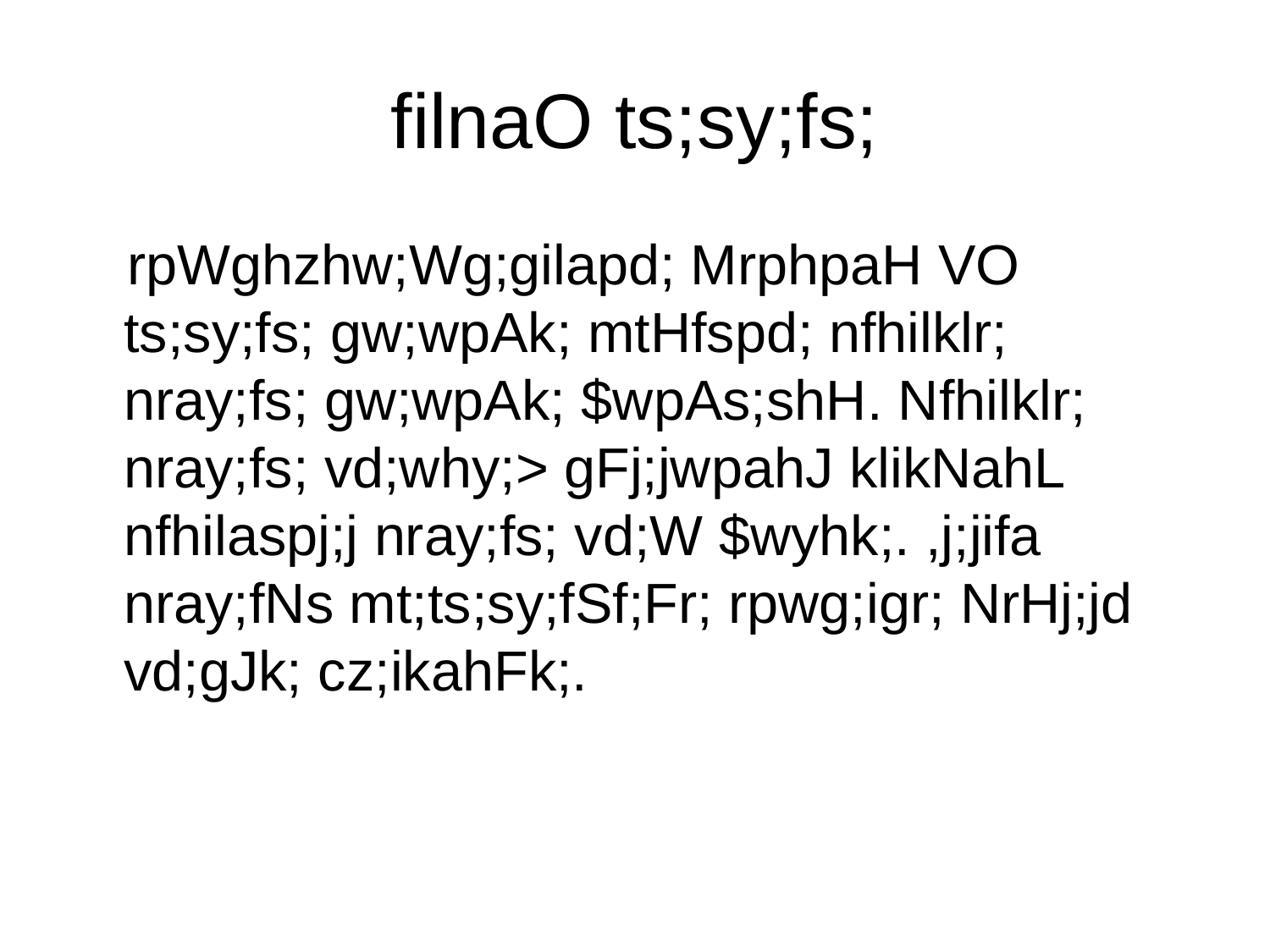

# filnaO ts;sy;fs;
    rpWghzhw;Wg;gilapd; MrphpaH VO ts;sy;fs; gw;wpAk; mtHfspd; nfhilklr; nray;fs; gw;wpAk; $wpAs;shH. Nfhilklr; nray;fs; vd;why;> gFj;jwpahJ klikNahL nfhilaspj;j nray;fs; vd;W $wyhk;. ,j;jifa nray;fNs mt;ts;sy;fSf;Fr; rpwg;igr; NrHj;jd vd;gJk; cz;ikahFk;.